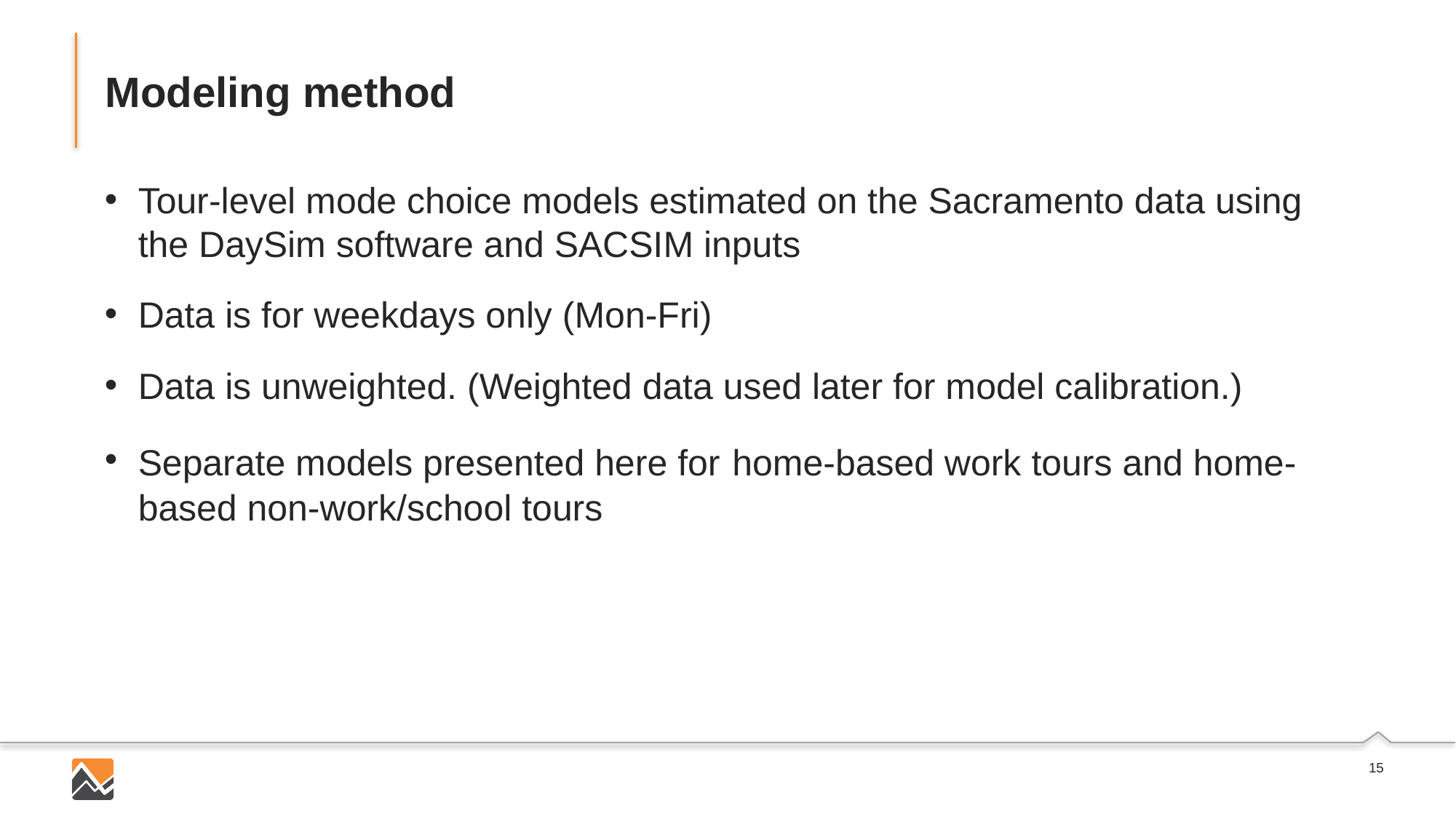

# Modeling method
Tour-level mode choice models estimated on the Sacramento data using the DaySim software and SACSIM inputs
Data is for weekdays only (Mon-Fri)
Data is unweighted. (Weighted data used later for model calibration.)
Separate models presented here for home-based work tours and home-based non-work/school tours